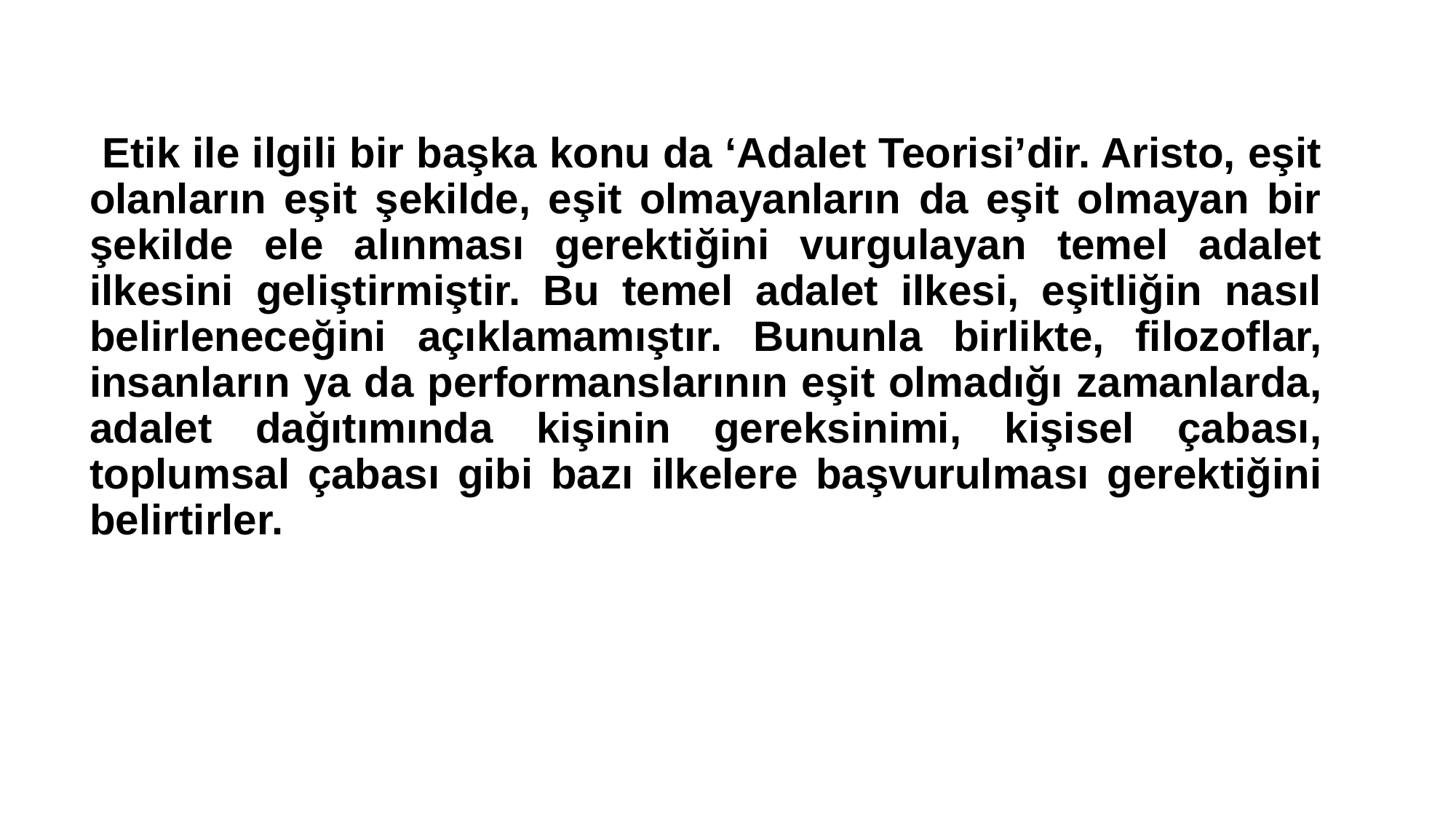

Etik ile ilgili bir başka konu da ‘Adalet Teorisi’dir. Aristo, eşit olanların eşit şekilde, eşit olmayanların da eşit olmayan bir şekilde ele alınması gerektiğini vurgulayan temel adalet ilkesini geliştirmiştir. Bu temel adalet ilkesi, eşitliğin nasıl belirleneceğini açıklamamıştır. Bununla birlikte, filozoflar, insanların ya da performanslarının eşit olmadığı zamanlarda, adalet dağıtımında kişinin gereksinimi, kişisel çabası, toplumsal çabası gibi bazı ilkelere başvurulması gerektiğini belirtirler.